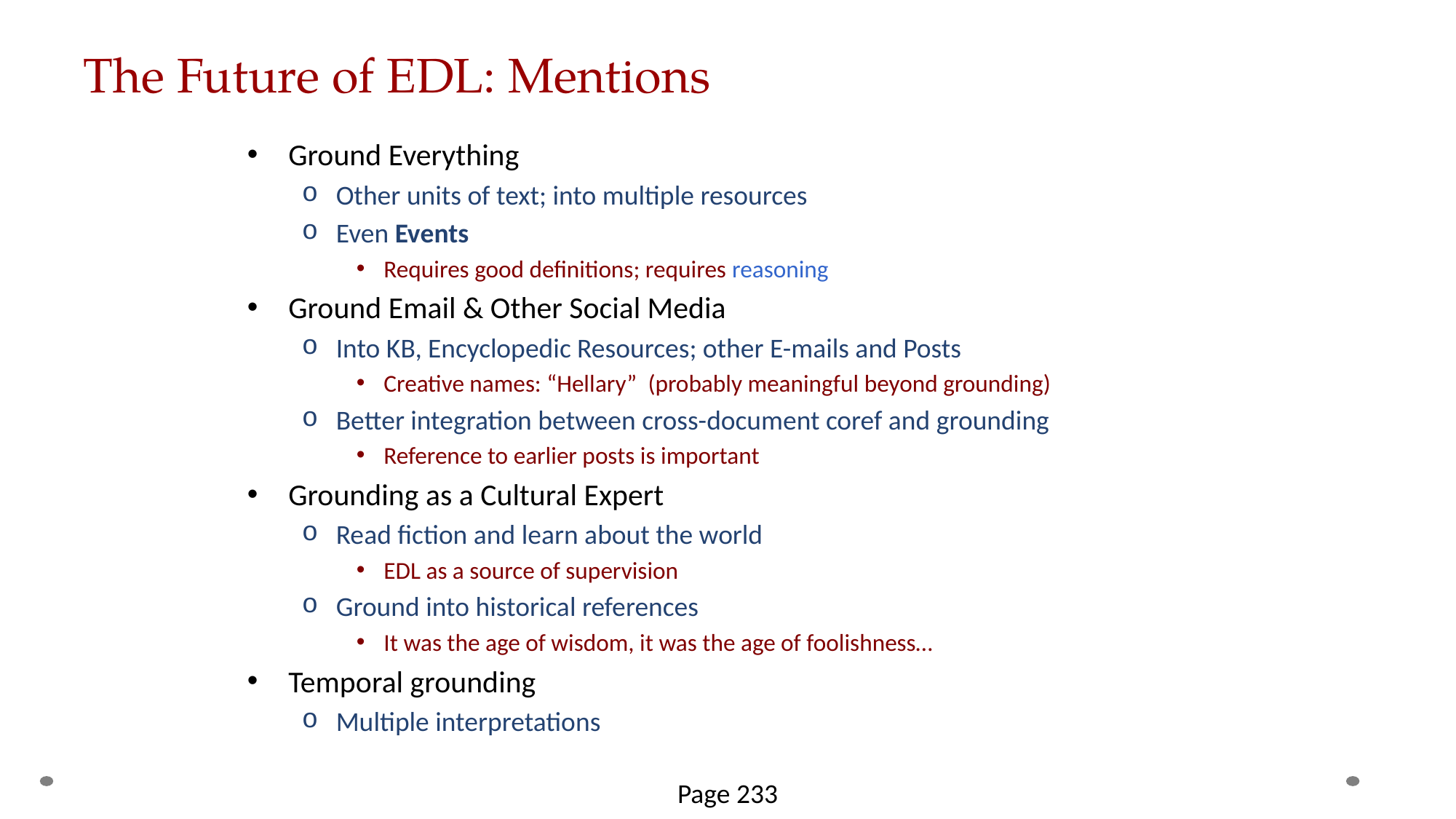

Page 233
# The Future of EDL: Mentions
Ground Everything
Other units of text; into multiple resources
Even Events
Requires good definitions; requires reasoning
Ground Email & Other Social Media
Into KB, Encyclopedic Resources; other E-mails and Posts
Creative names: “Hellary”  (probably meaningful beyond grounding)
Better integration between cross-document coref and grounding
Reference to earlier posts is important
Grounding as a Cultural Expert
Read fiction and learn about the world
EDL as a source of supervision
Ground into historical references
It was the age of wisdom, it was the age of foolishness…
Temporal grounding
Multiple interpretations